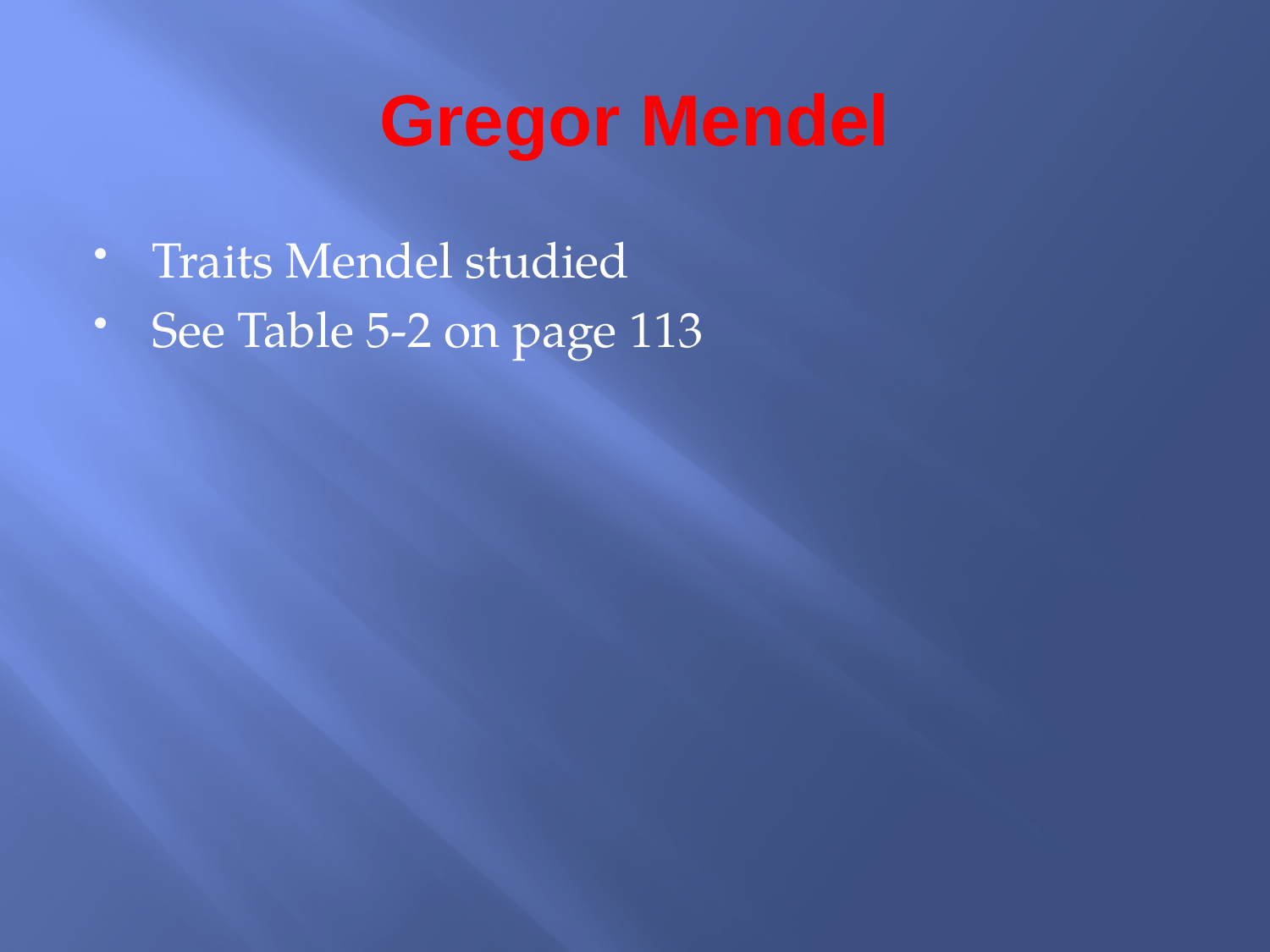

# Gregor Mendel
Traits Mendel studied
See Table 5-2 on page 113